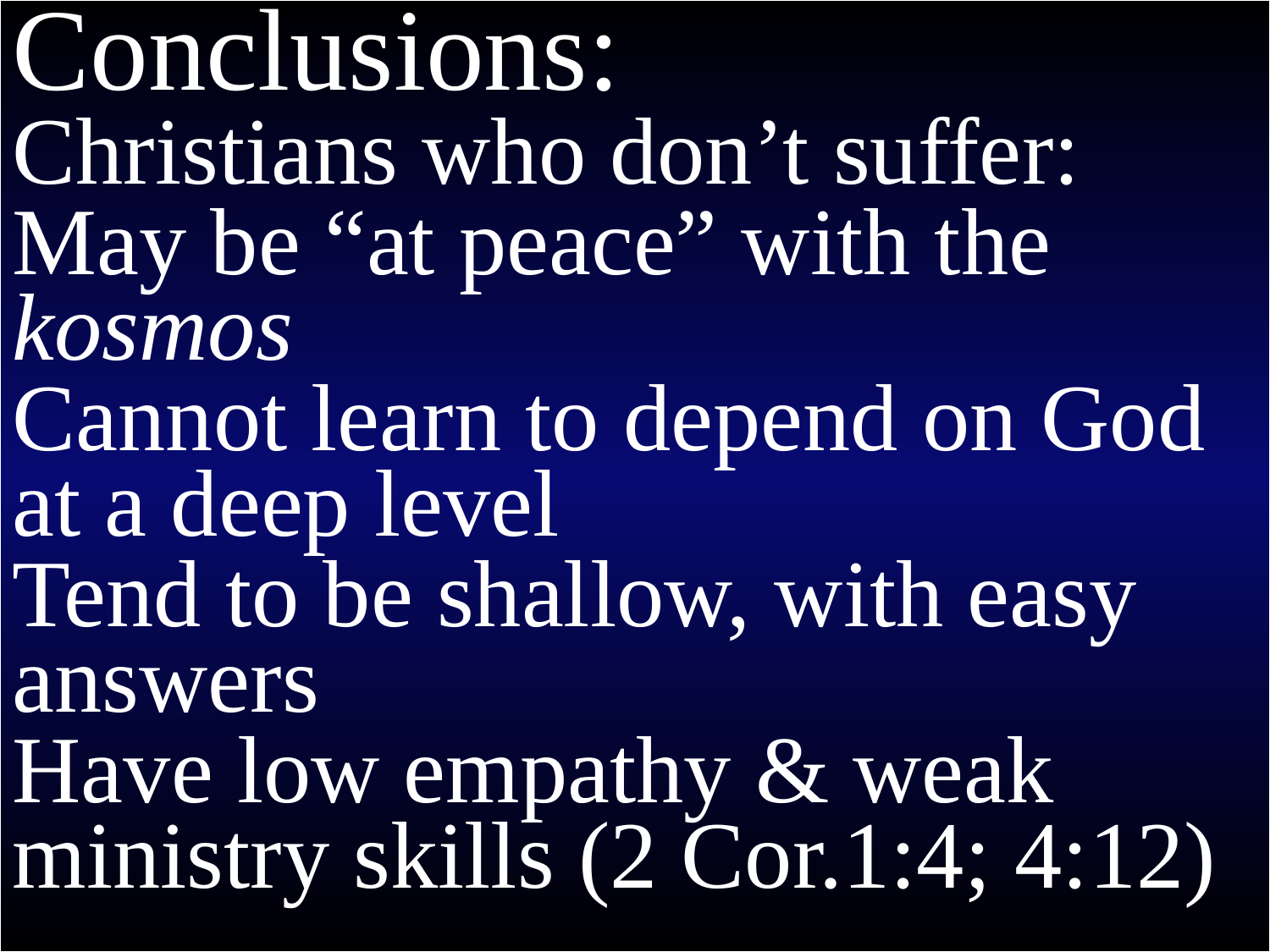

# 2 Corinthians
Conclusions:
Christians who don’t suffer:
May be “at peace” with the kosmos
Cannot learn to depend on God at a deep level
Tend to be shallow, with easy answers
Have low empathy & weak ministry skills (2 Cor.1:4; 4:12)
11 He will rescue us because you are helping by praying for us. As a result, many will give thanks to God because so many people’s prayers for our safety have been answered.